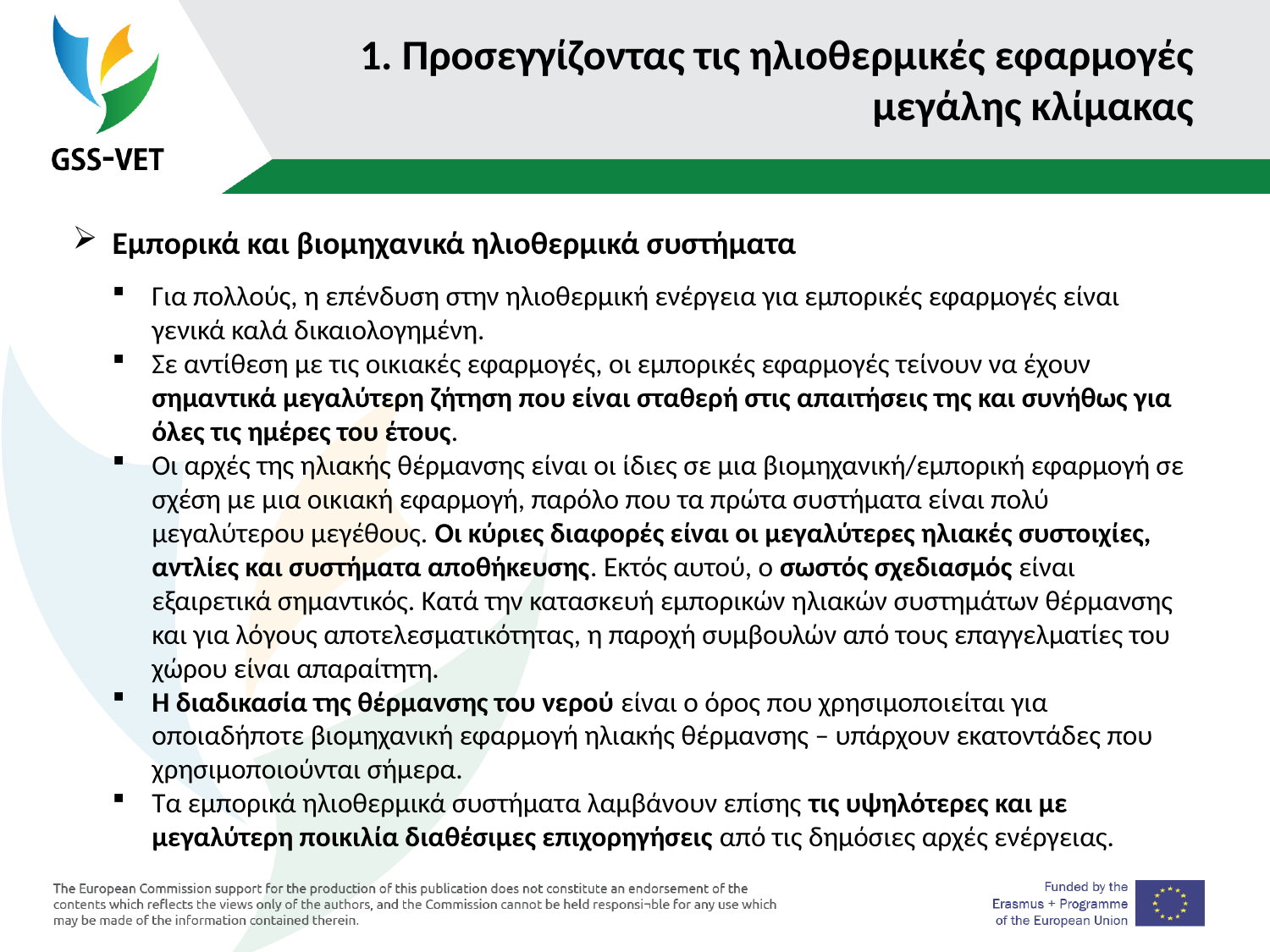

# 1. Προσεγγίζοντας τις ηλιοθερμικές εφαρμογές μεγάλης κλίμακας
Εμπορικά και βιομηχανικά ηλιοθερμικά συστήματα
Για πολλούς, η επένδυση στην ηλιοθερμική ενέργεια για εμπορικές εφαρμογές είναι γενικά καλά δικαιολογημένη.
Σε αντίθεση με τις οικιακές εφαρμογές, οι εμπορικές εφαρμογές τείνουν να έχουν σημαντικά μεγαλύτερη ζήτηση που είναι σταθερή στις απαιτήσεις της και συνήθως για όλες τις ημέρες του έτους.
Οι αρχές της ηλιακής θέρμανσης είναι οι ίδιες σε μια βιομηχανική/εμπορική εφαρμογή σε σχέση με μια οικιακή εφαρμογή, παρόλο που τα πρώτα συστήματα είναι πολύ μεγαλύτερου μεγέθους. Οι κύριες διαφορές είναι οι μεγαλύτερες ηλιακές συστοιχίες, αντλίες και συστήματα αποθήκευσης. Εκτός αυτού, ο σωστός σχεδιασμός είναι εξαιρετικά σημαντικός. Κατά την κατασκευή εμπορικών ηλιακών συστημάτων θέρμανσης και για λόγους αποτελεσματικότητας, η παροχή συμβουλών από τους επαγγελματίες του χώρου είναι απαραίτητη.
Η διαδικασία της θέρμανσης του νερού είναι ο όρος που χρησιμοποιείται για οποιαδήποτε βιομηχανική εφαρμογή ηλιακής θέρμανσης – υπάρχουν εκατοντάδες που χρησιμοποιούνται σήμερα.
Τα εμπορικά ηλιοθερμικά συστήματα λαμβάνουν επίσης τις υψηλότερες και με μεγαλύτερη ποικιλία διαθέσιμες επιχορηγήσεις από τις δημόσιες αρχές ενέργειας.